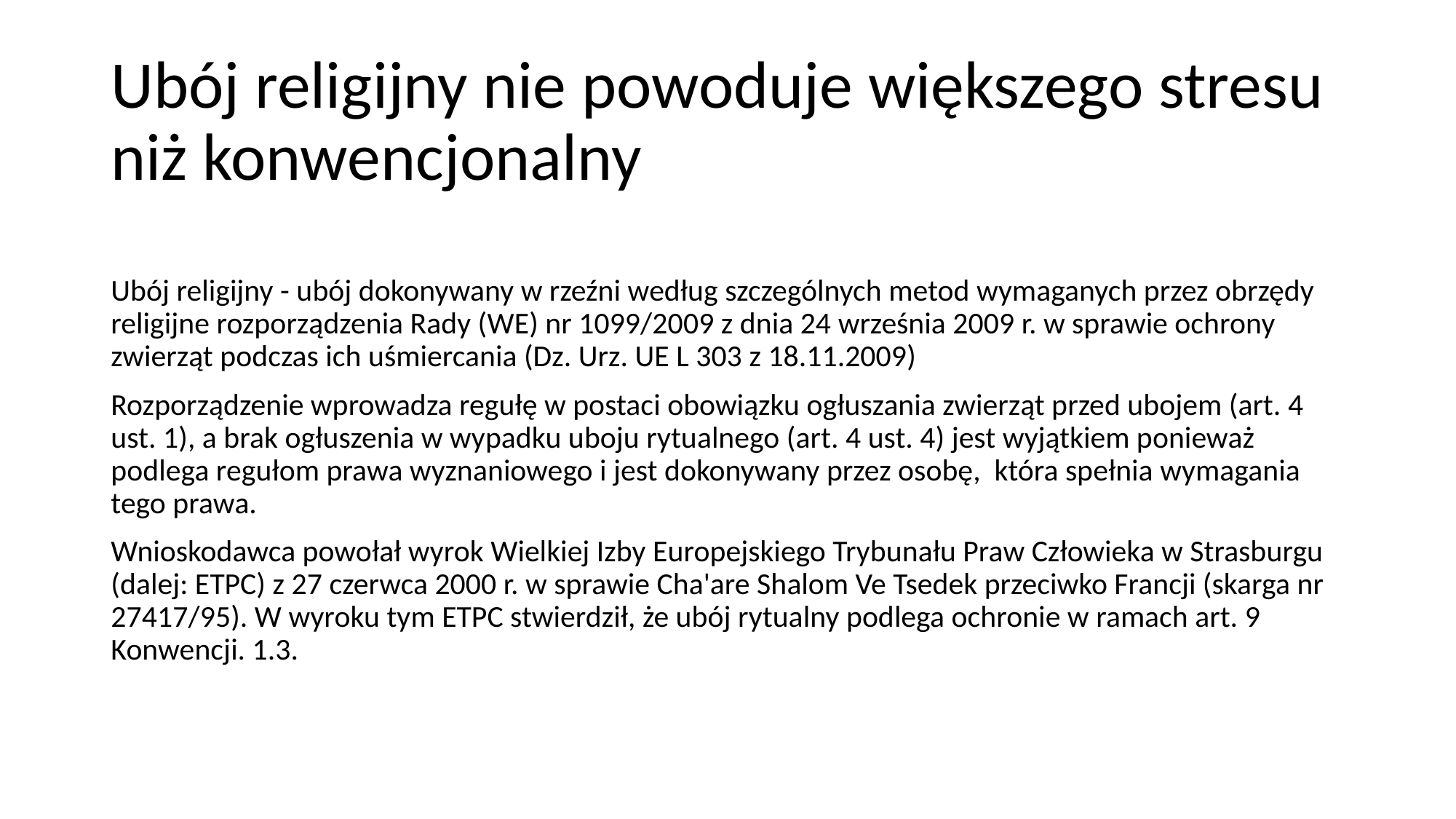

# Ubój religijny nie powoduje większego stresu niż konwencjonalny

Ubój religijny - ubój dokonywany w rzeźni według szczególnych metod wymaganych przez obrzędy religijne rozporządzenia Rady (WE) nr 1099/2009 z dnia 24 września 2009 r. w sprawie ochrony zwierząt podczas ich uśmiercania (Dz. Urz. UE L 303 z 18.11.2009)
Rozporządzenie wprowadza regułę w postaci obowiązku ogłuszania zwierząt przed ubojem (art. 4 ust. 1), a brak ogłuszenia w wypadku uboju rytualnego (art. 4 ust. 4) jest wyjątkiem ponieważ podlega regułom prawa wyznaniowego i jest dokonywany przez osobę,  która spełnia wymagania tego prawa.
Wnioskodawca powołał wyrok Wielkiej Izby Europejskiego Trybunału Praw Człowieka w Strasburgu (dalej: ETPC) z 27 czerwca 2000 r. w sprawie Cha'are Shalom Ve Tsedek przeciwko Francji (skarga nr 27417/95). W wyroku tym ETPC stwierdził, że ubój rytualny podlega ochronie w ramach art. 9 Konwencji. 1.3.